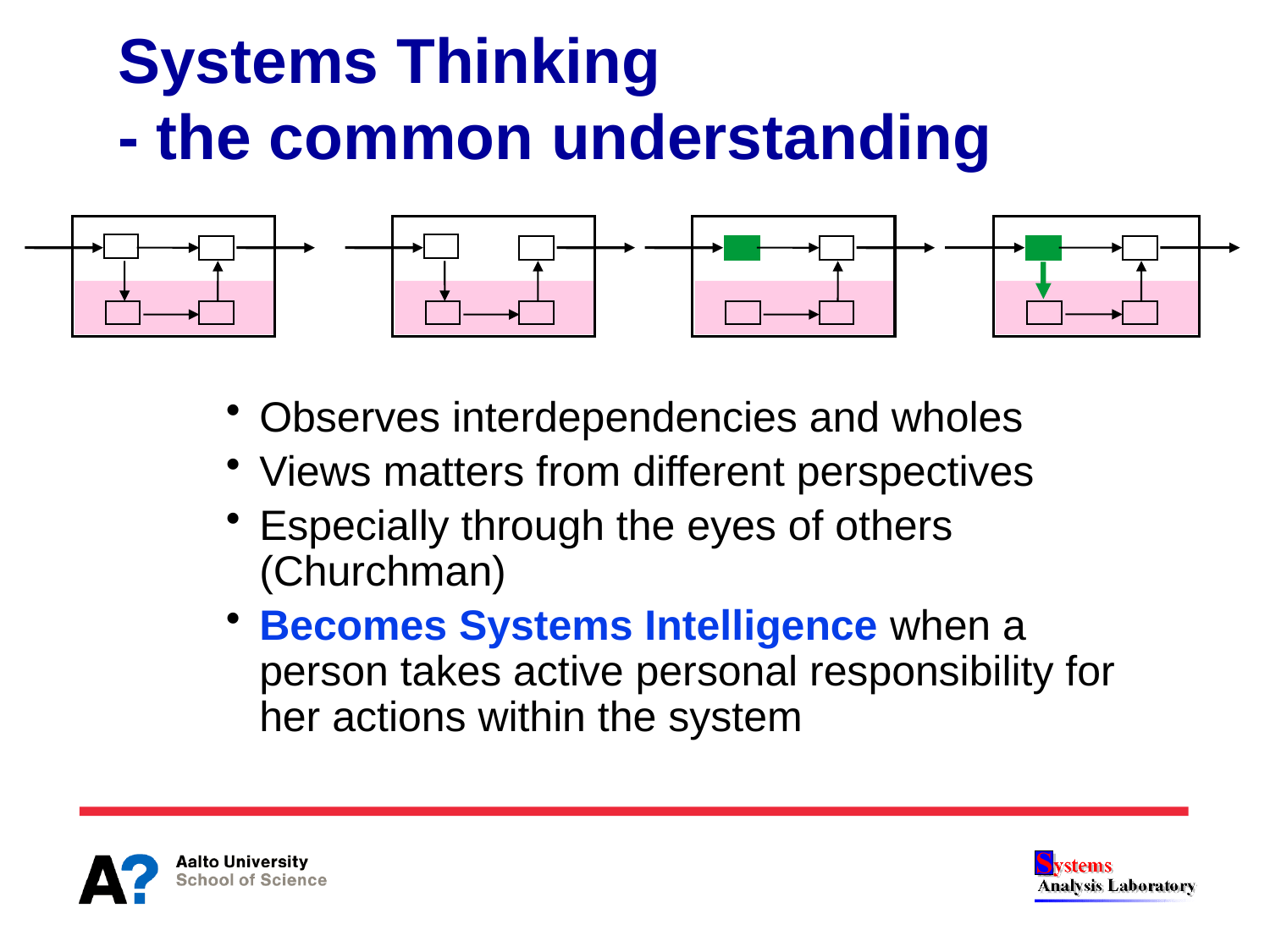

# Systems Thinking - the common understanding

Observes interdependencies and wholes
Views matters from different perspectives
Especially through the eyes of others (Churchman)
Becomes Systems Intelligence when a person takes active personal responsibility for her actions within the system